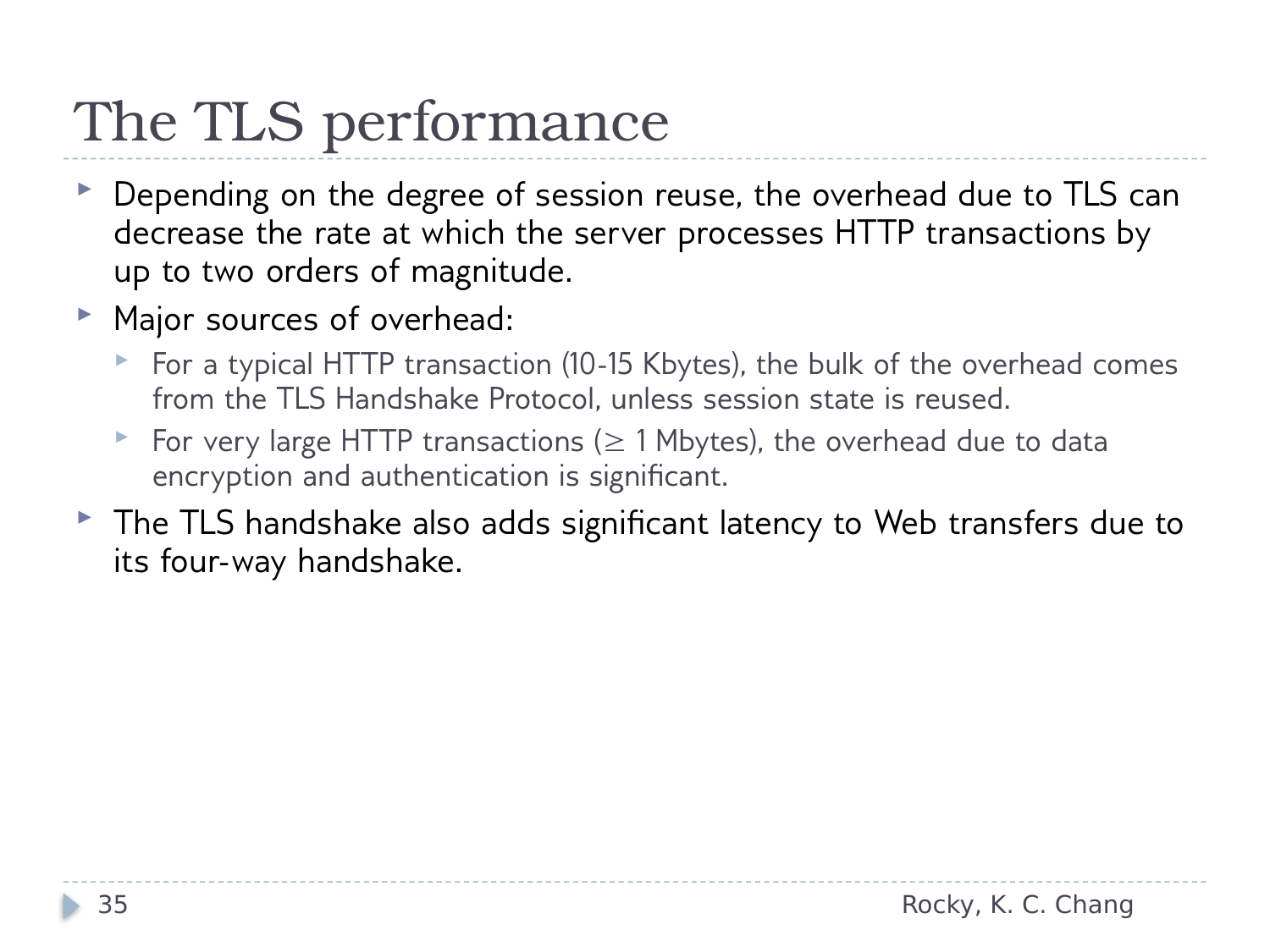

# The TLS performance
Depending on the degree of session reuse, the overhead due to TLS can decrease the rate at which the server processes HTTP transactions by up to two orders of magnitude.
Major sources of overhead:
For a typical HTTP transaction (10-15 Kbytes), the bulk of the overhead comes from the TLS Handshake Protocol, unless session state is reused.
For very large HTTP transactions (≥ 1 Mbytes), the overhead due to data encryption and authentication is significant.
The TLS handshake also adds significant latency to Web transfers due to its four-way handshake.
35
Rocky, K. C. Chang